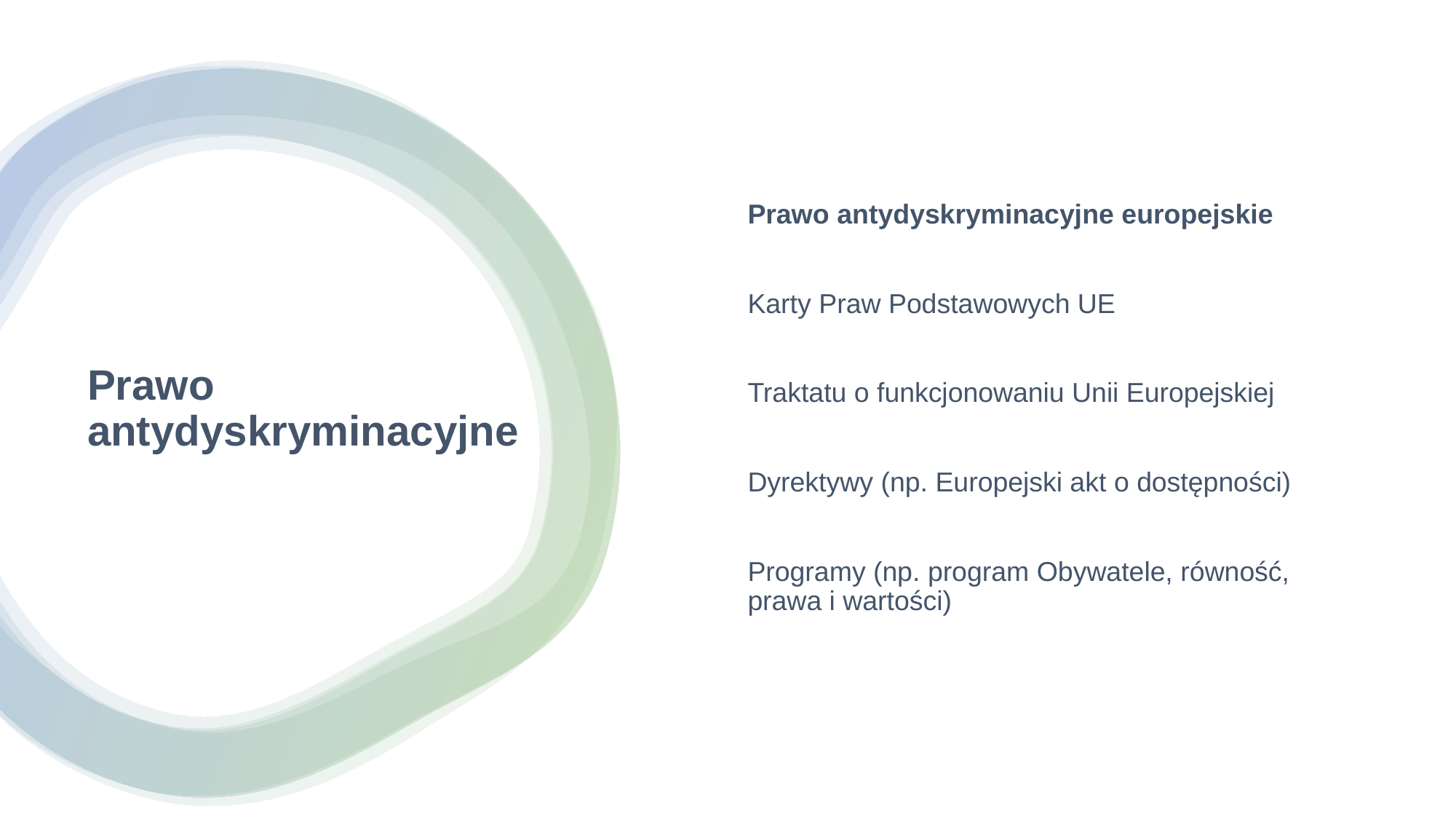

Prawo antydyskryminacyjne europejskie

Karty Praw Podstawowych UE

Traktatu o funkcjonowaniu Unii Europejskiej

Dyrektywy (np. Europejski akt o dostępności)

Programy (np. program Obywatele, równość, prawa i wartości)
# Prawo antydyskryminacyjne